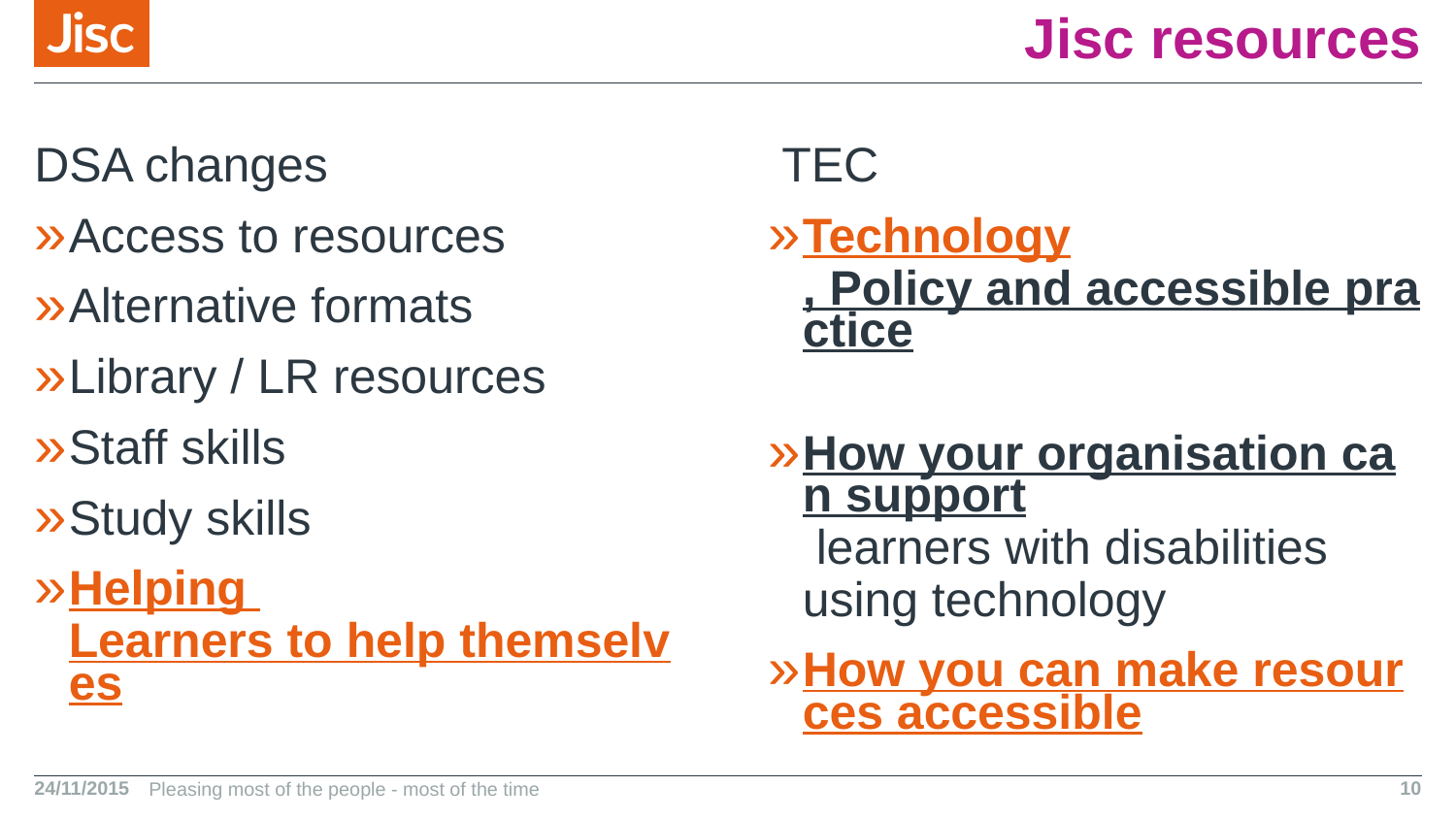

# Jisc resources
DSA changes
Access to resources
Alternative formats
Library / LR resources
Staff skills
Study skills
Helping Learners to help themselves

 TEC
Technology, Policy and accessible practice
How your organisation can support learners with disabilities using technology
How you can make resources accessible

24/11/2015
10
Pleasing most of the people - most of the time